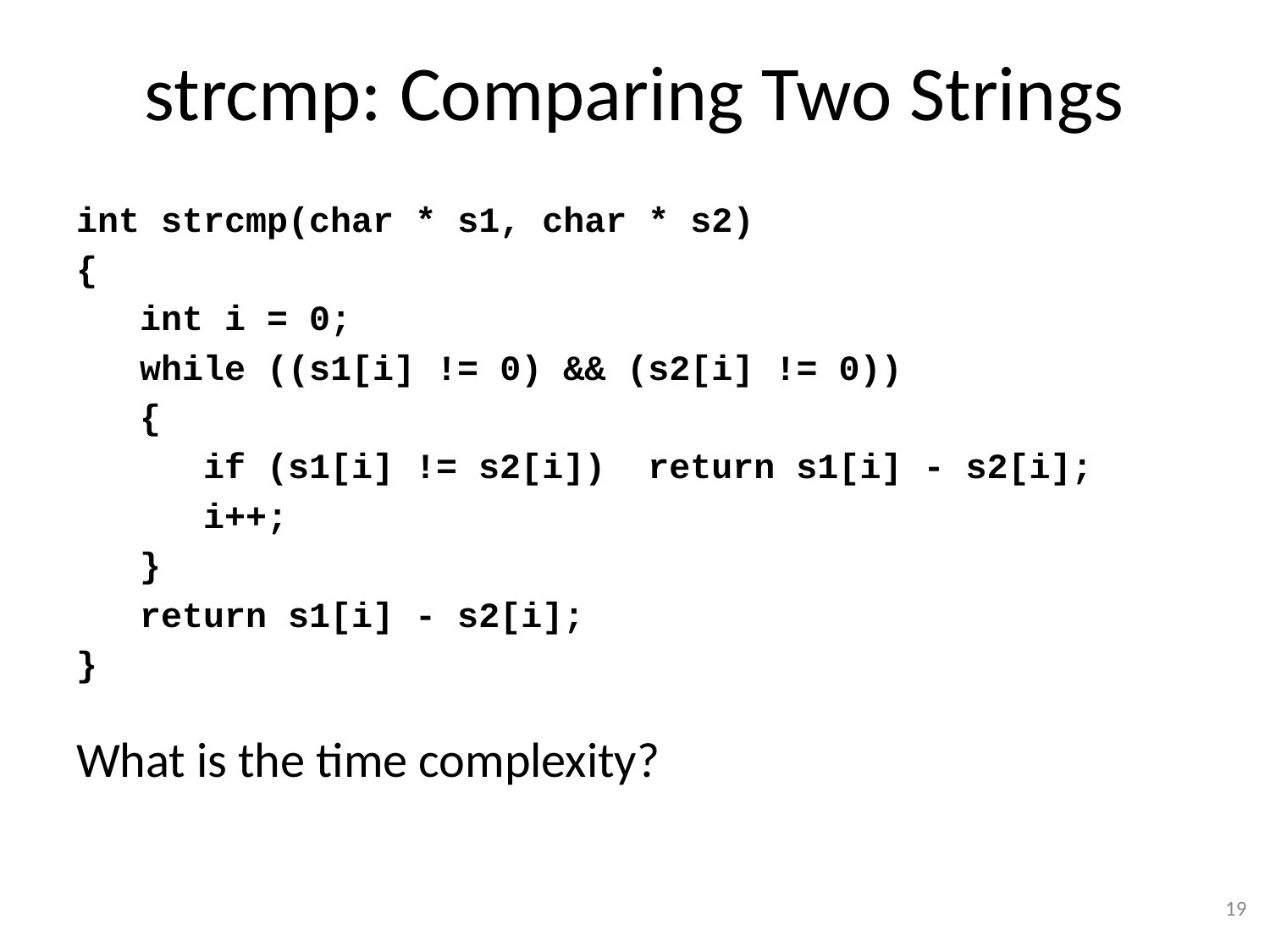

# strcmp: Comparing Two Strings
int strcmp(char * s1, char * s2)
{
   int i = 0;
   while ((s1[i] != 0) && (s2[i] != 0))
   {
      if (s1[i] != s2[i])  return s1[i] - s2[i];
      i++;
   }
   return s1[i] - s2[i];
}

What is the time complexity?
19